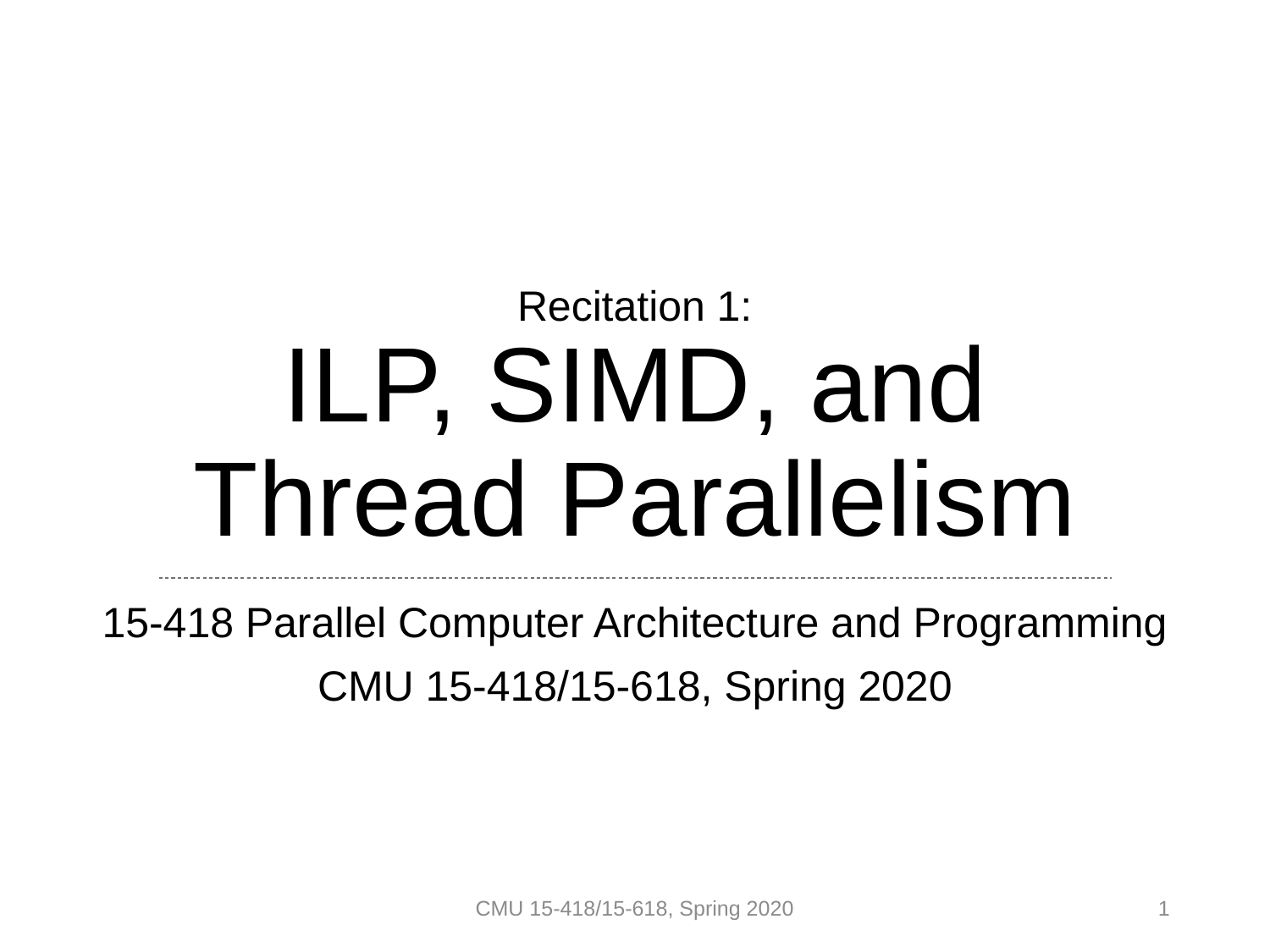

# Recitation 1: ILP, SIMD, and Thread Parallelism
15-418 Parallel Computer Architecture and Programming
CMU 15-418/15-618, Spring 2020
CMU 15-418/15-618, Spring 2020
1